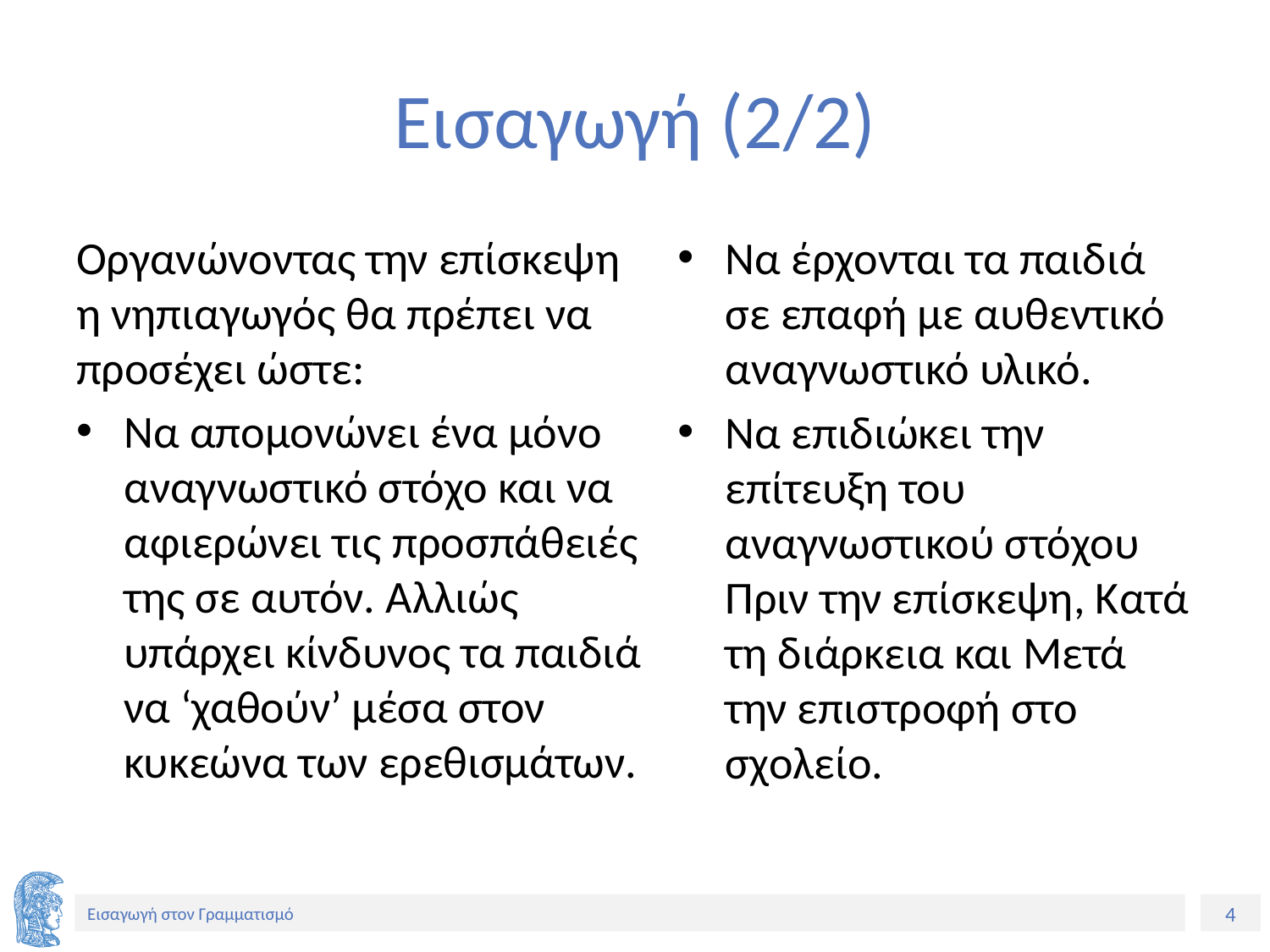

# Εισαγωγή (2/2)
Οργανώνοντας την επίσκεψη η νηπιαγωγός θα πρέπει να προσέχει ώστε:
Να απομονώνει ένα μόνο αναγνωστικό στόχο και να αφιερώνει τις προσπάθειές της σε αυτόν. Αλλιώς υπάρχει κίνδυνος τα παιδιά να ‘χαθούν’ μέσα στον κυκεώνα των ερεθισμάτων.

Να έρχονται τα παιδιά σε επαφή με αυθεντικό αναγνωστικό υλικό.
Να επιδιώκει την επίτευξη του αναγνωστικού στόχου Πριν την επίσκεψη, Κατά τη διάρκεια και Μετά την επιστροφή στο σχολείο.